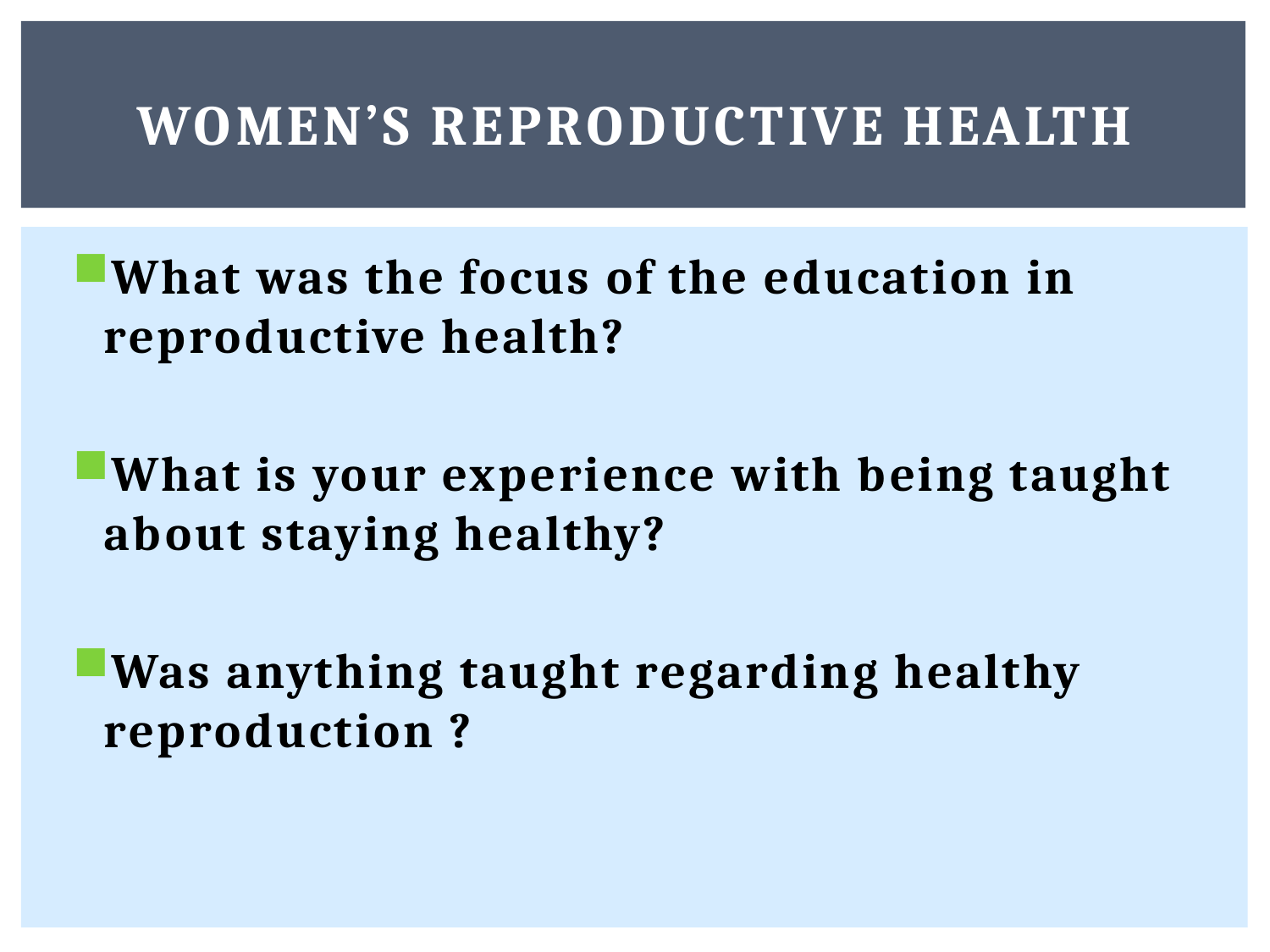

# Women’s reproductive Health
What was the focus of the education in reproductive health?

What is your experience with being taught about staying healthy?

Was anything taught regarding healthy reproduction ?